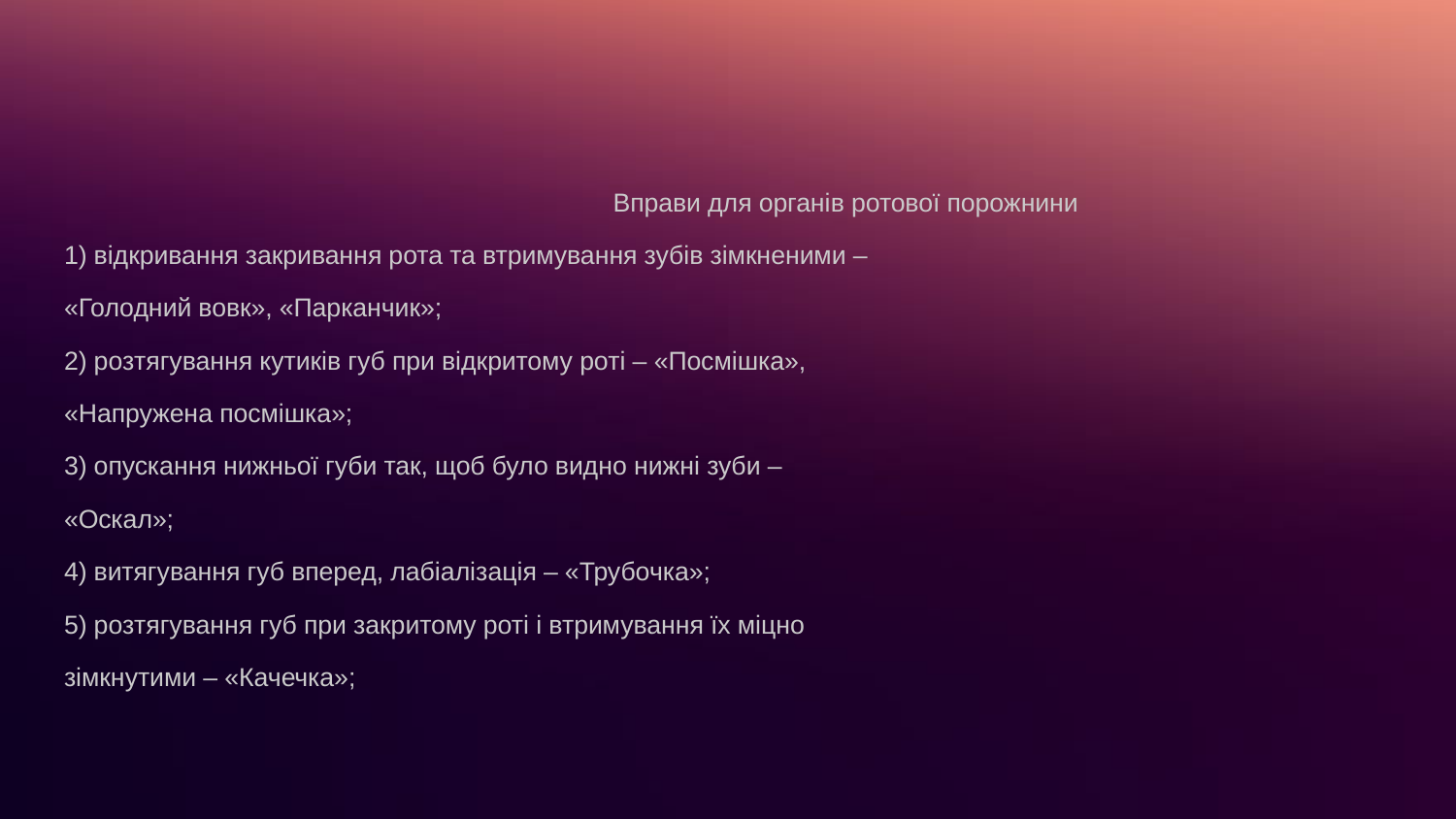

Вправи для органів ротової порожнини
1) відкривання закривання рота та втримування зубів зімкненими –
«Голодний вовк», «Парканчик»;
2) розтягування кутиків губ при відкритому роті – «Посмішка»,
«Напружена посмішка»;
3) опускання нижньої губи так, щоб було видно нижні зуби –
«Оскал»;
4) витягування губ вперед, лабіалізація – «Трубочка»;
5) розтягування губ при закритому роті і втримування їх міцно
зімкнутими – «Качечка»;